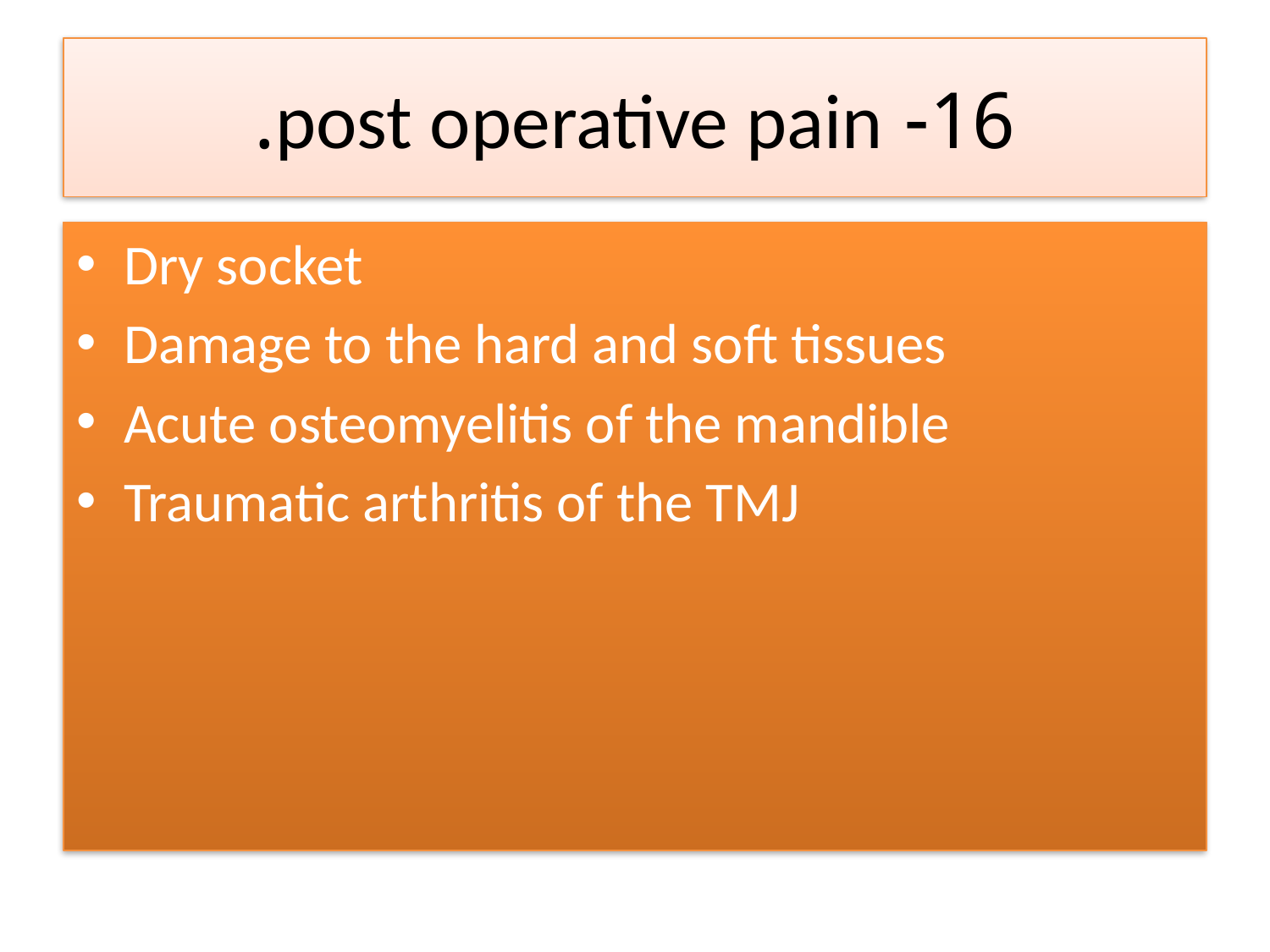

# 16- post operative pain.
Dry socket
Damage to the hard and soft tissues
Acute osteomyelitis of the mandible
Traumatic arthritis of the TMJ